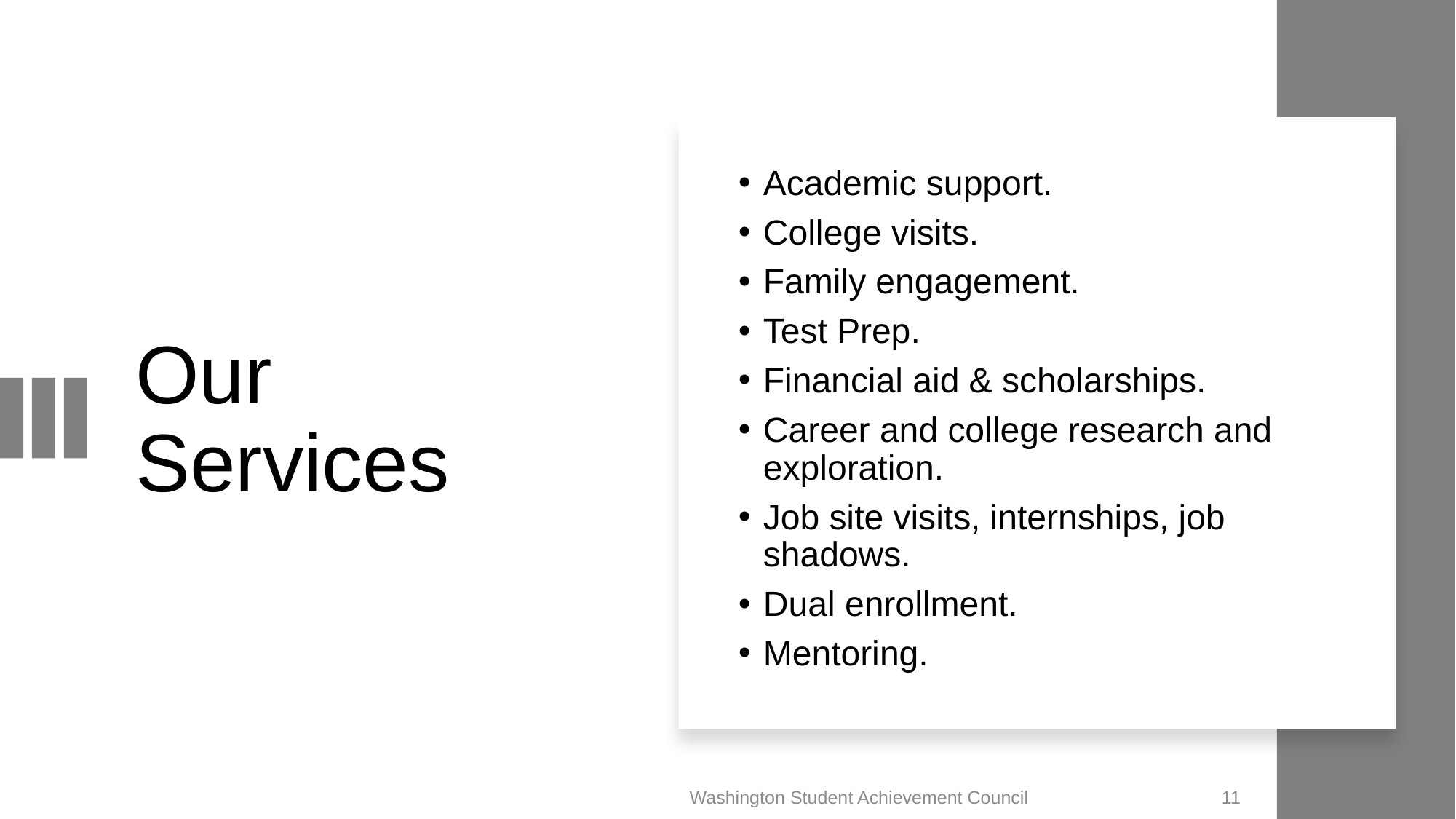

# Our Services
Academic support.
College visits.
Family engagement.
Test Prep.
Financial aid & scholarships.
Career and college research and exploration.
Job site visits, internships, job shadows.
Dual enrollment.
Mentoring.

Washington Student Achievement Council
11